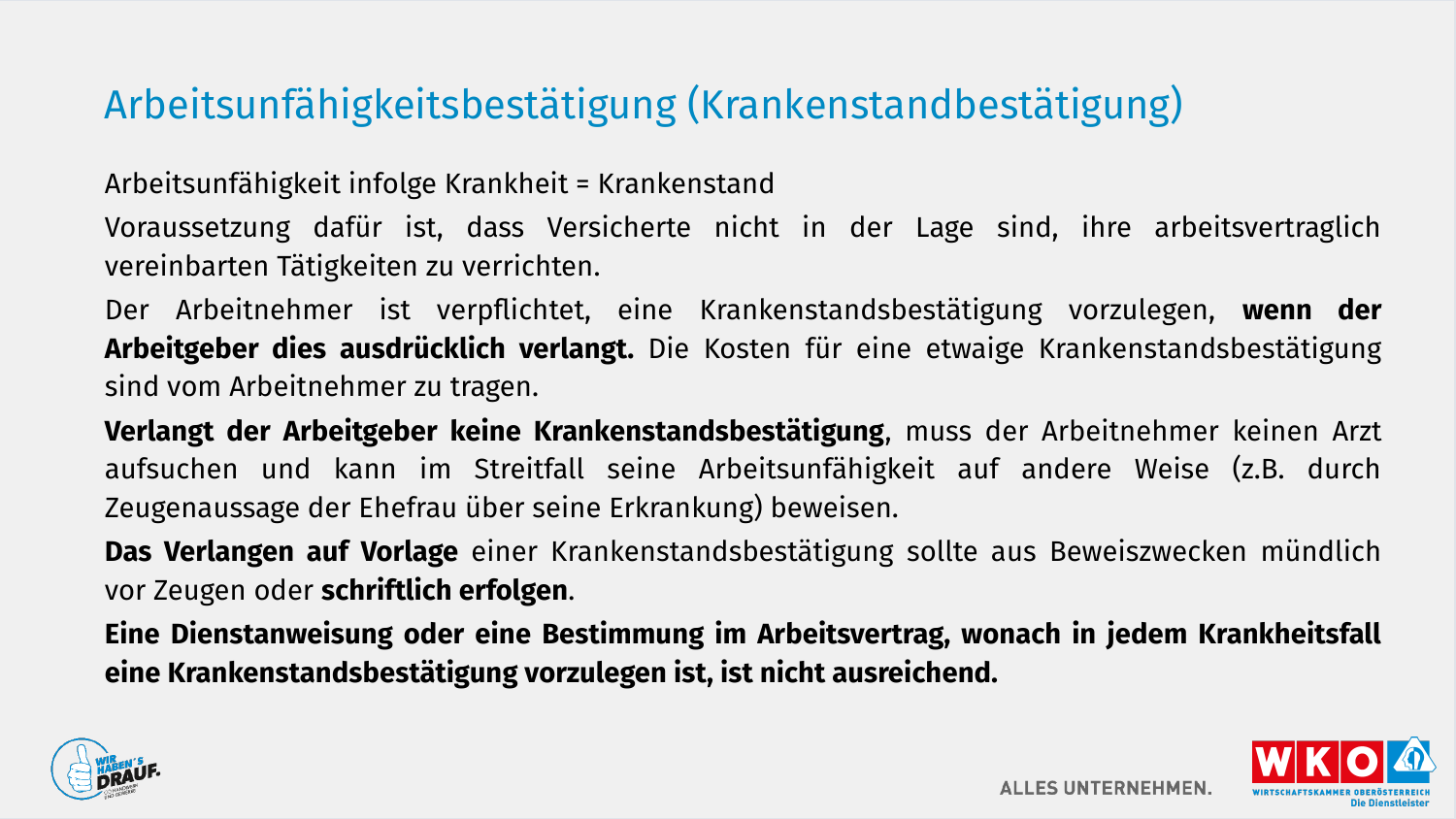

# Arbeitsunfähigkeitsbestätigung (Krankenstandbestätigung)
Arbeitsunfähigkeit infolge Krankheit = Krankenstand
Voraussetzung dafür ist, dass Versicherte nicht in der Lage sind, ihre arbeitsvertraglich vereinbarten Tätigkeiten zu verrichten.
Der Arbeitnehmer ist verpflichtet, eine Krankenstandsbestätigung vorzulegen, wenn der Arbeitgeber dies ausdrücklich verlangt. Die Kosten für eine etwaige Krankenstandsbestätigung sind vom Arbeitnehmer zu tragen.
Verlangt der Arbeitgeber keine Krankenstandsbestätigung, muss der Arbeitnehmer keinen Arzt aufsuchen und kann im Streitfall seine Arbeitsunfähigkeit auf andere Weise (z.B. durch Zeugenaussage der Ehefrau über seine Erkrankung) beweisen.
Das Verlangen auf Vorlage einer Krankenstandsbestätigung sollte aus Beweiszwecken mündlich vor Zeugen oder schriftlich erfolgen.
Eine Dienstanweisung oder eine Bestimmung im Arbeitsvertrag, wonach in jedem Krankheitsfall eine Krankenstandsbestätigung vorzulegen ist, ist nicht ausreichend.